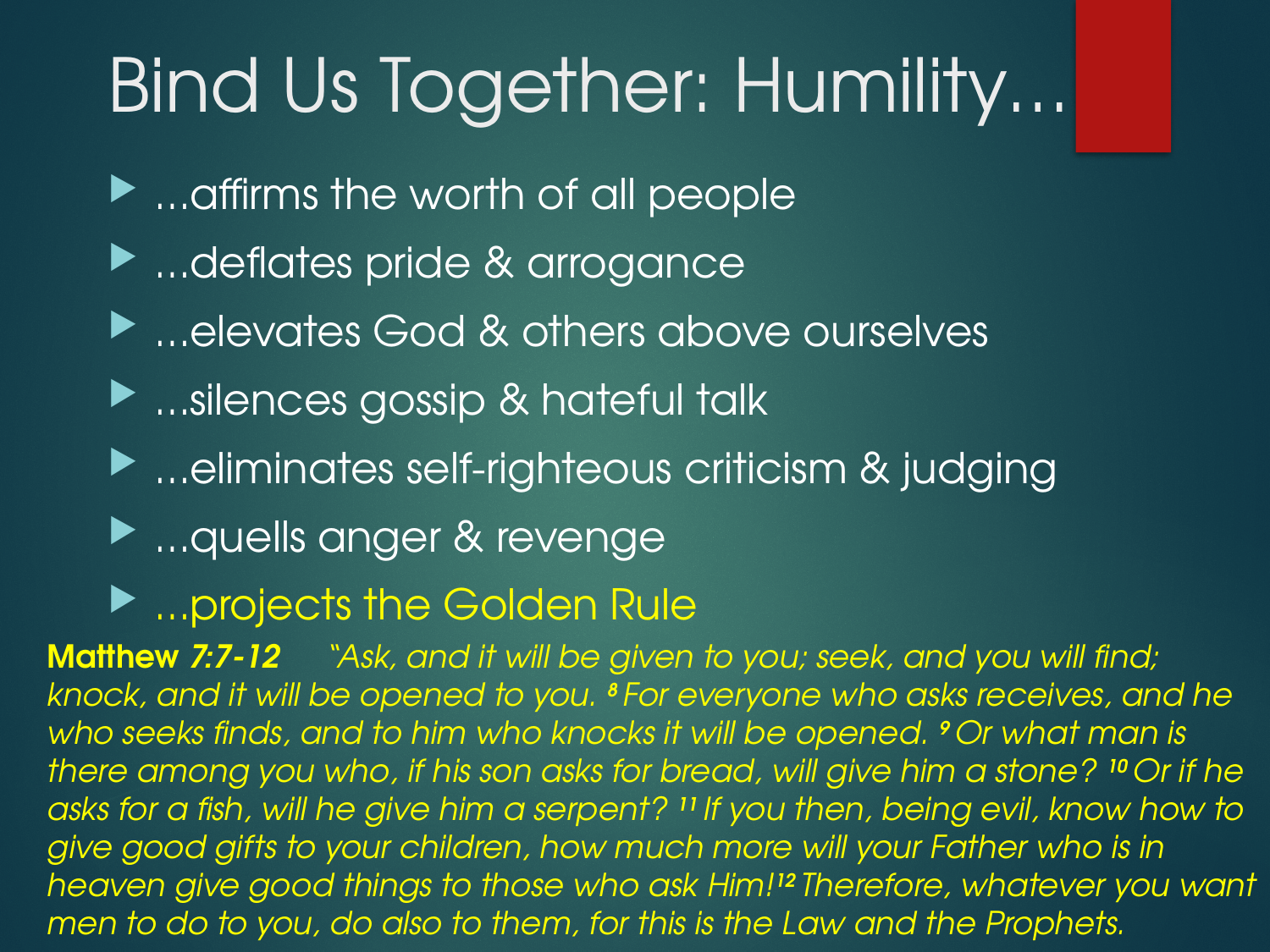

# Bind Us Together: Humility…
…affirms the worth of all people
…deflates pride & arrogance
…elevates God & others above ourselves
…silences gossip & hateful talk
…eliminates self-righteous criticism & judging
…quells anger & revenge
…projects the Golden Rule
Matthew 7:7-12     “Ask, and it will be given to you; seek, and you will find; knock, and it will be opened to you. 8 For everyone who asks receives, and he who seeks finds, and to him who knocks it will be opened. 9 Or what man is there among you who, if his son asks for bread, will give him a stone? 10 Or if he asks for a fish, will he give him a serpent? 11 If you then, being evil, know how to give good gifts to your children, how much more will your Father who is in heaven give good things to those who ask Him!12 Therefore, whatever you want men to do to you, do also to them, for this is the Law and the Prophets.